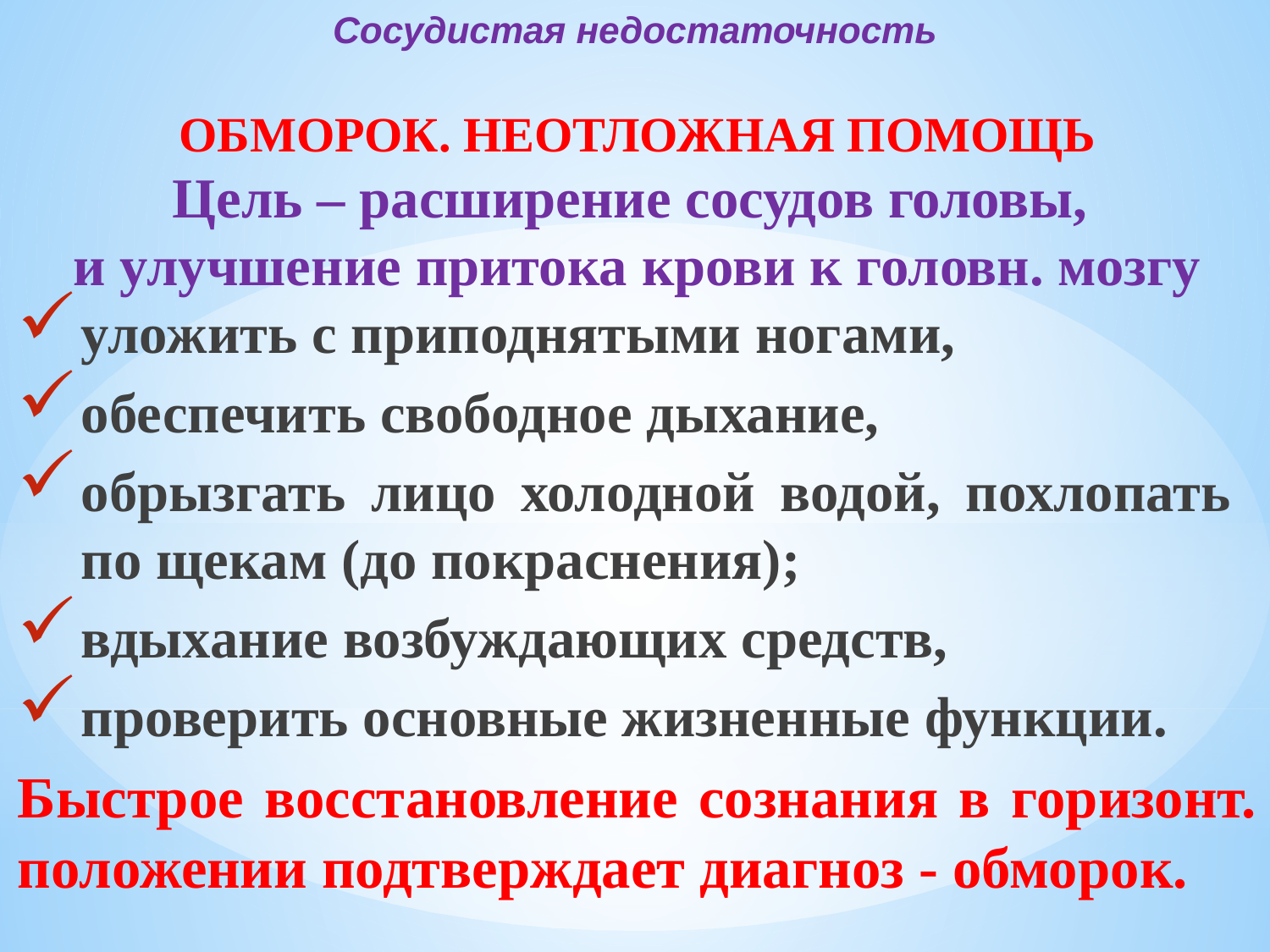

# Сосудистая недостаточность
ОБМОРОК. НЕОТЛОЖНАЯ ПОМОЩЬ
Цель – расширение сосудов головы,
и улучшение притока крови к головн. мозгу
уложить с приподнятыми ногами,
обеспечить свободное дыхание,
обрызгать лицо холодной водой, похлопать
по щекам (до покраснения);
вдыхание возбуждающих средств,
проверить основные жизненные функции.
Быстрое восстановление сознания в горизонт. положении подтверждает диагноз - обморок.